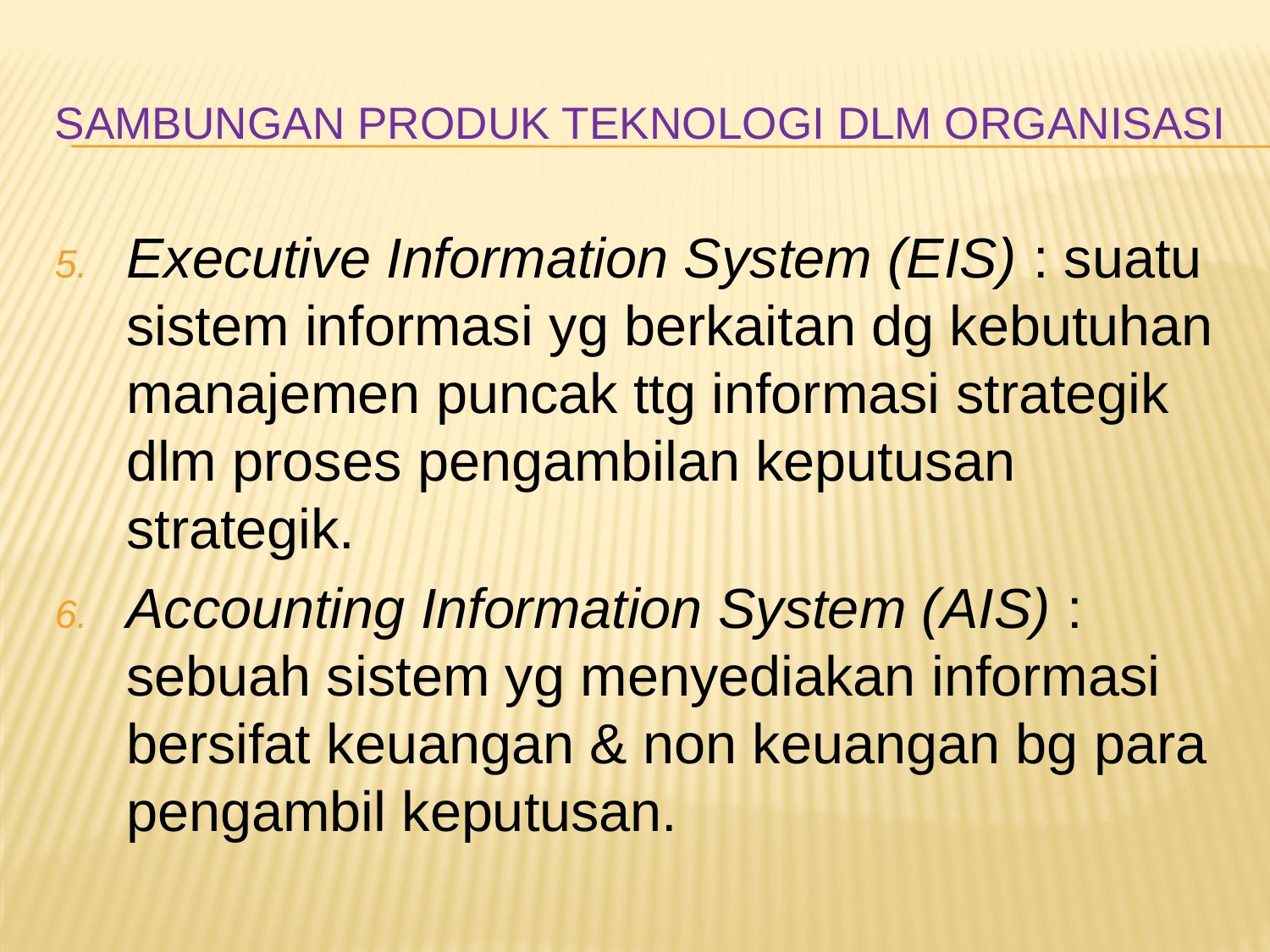

# SAMBUNGAN PRODUK TEKNOLOGI DLM ORGANISASI
Executive Information System (EIS) : suatu sistem informasi yg berkaitan dg kebutuhan manajemen puncak ttg informasi strategik dlm proses pengambilan keputusan strategik.
Accounting Information System (AIS) : sebuah sistem yg menyediakan informasi bersifat keuangan & non keuangan bg para pengambil keputusan.